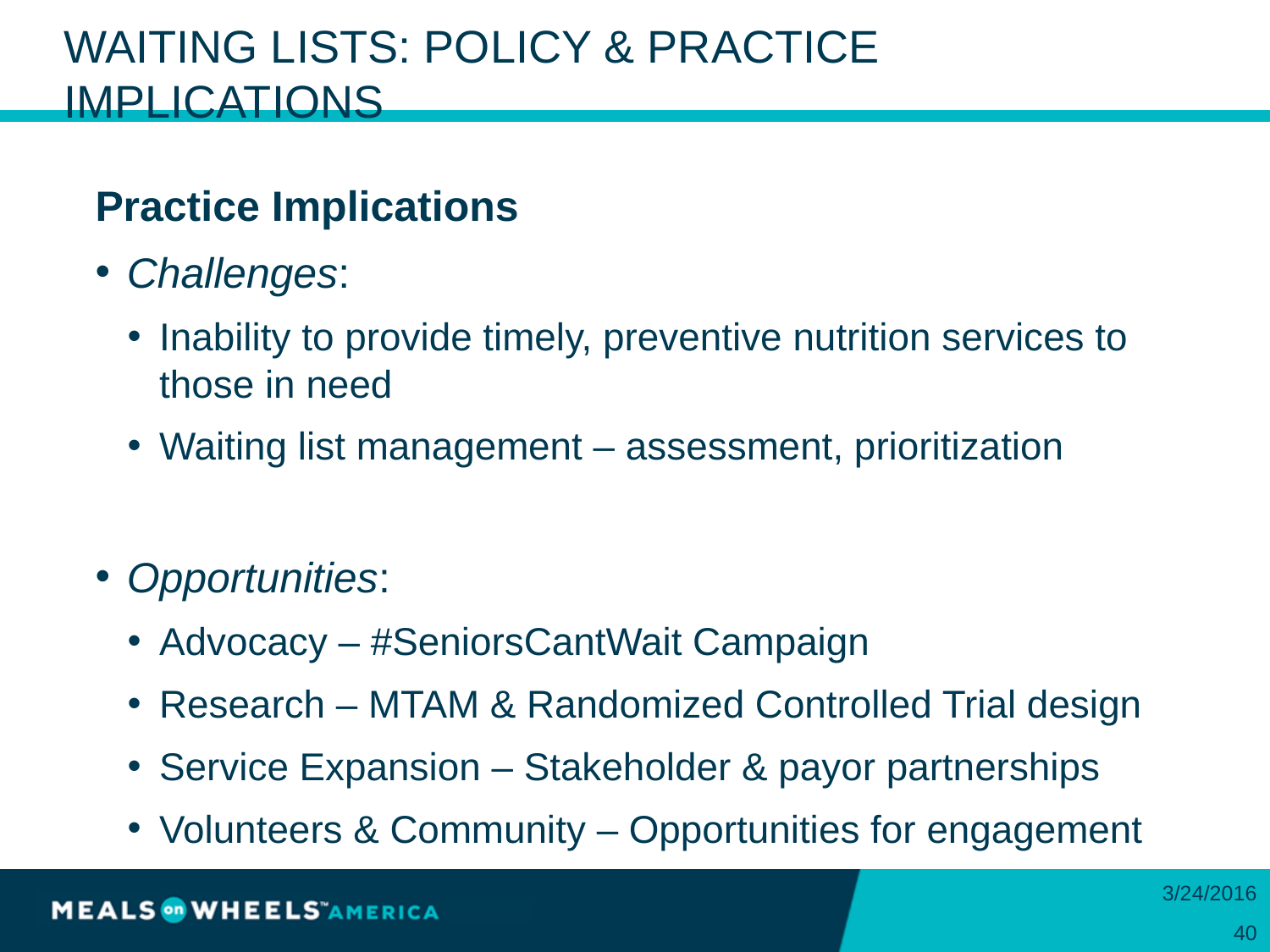

# Waiting lists: policy & practice implications
Practice Implications
Challenges:
Inability to provide timely, preventive nutrition services to those in need
Waiting list management – assessment, prioritization

Opportunities:
Advocacy – #SeniorsCantWait Campaign
Research – MTAM & Randomized Controlled Trial design
Service Expansion – Stakeholder & payor partnerships
Volunteers & Community – Opportunities for engagement
3/24/2016
40